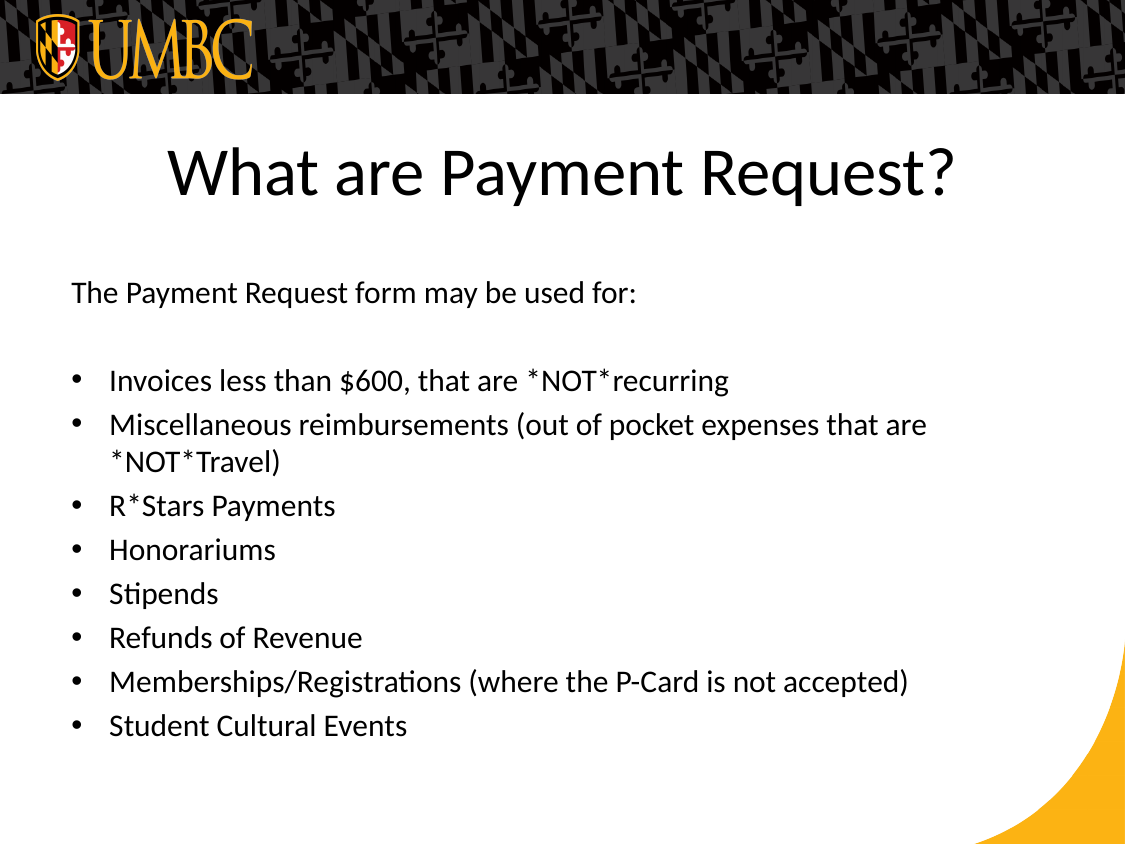

# What are Payment Request?
The Payment Request form may be used for:

Invoices less than $600, that are *NOT*recurring
Miscellaneous reimbursements (out of pocket expenses that are *NOT*Travel)
R*Stars Payments
Honorariums
Stipends
Refunds of Revenue
Memberships/Registrations (where the P-Card is not accepted)
Student Cultural Events